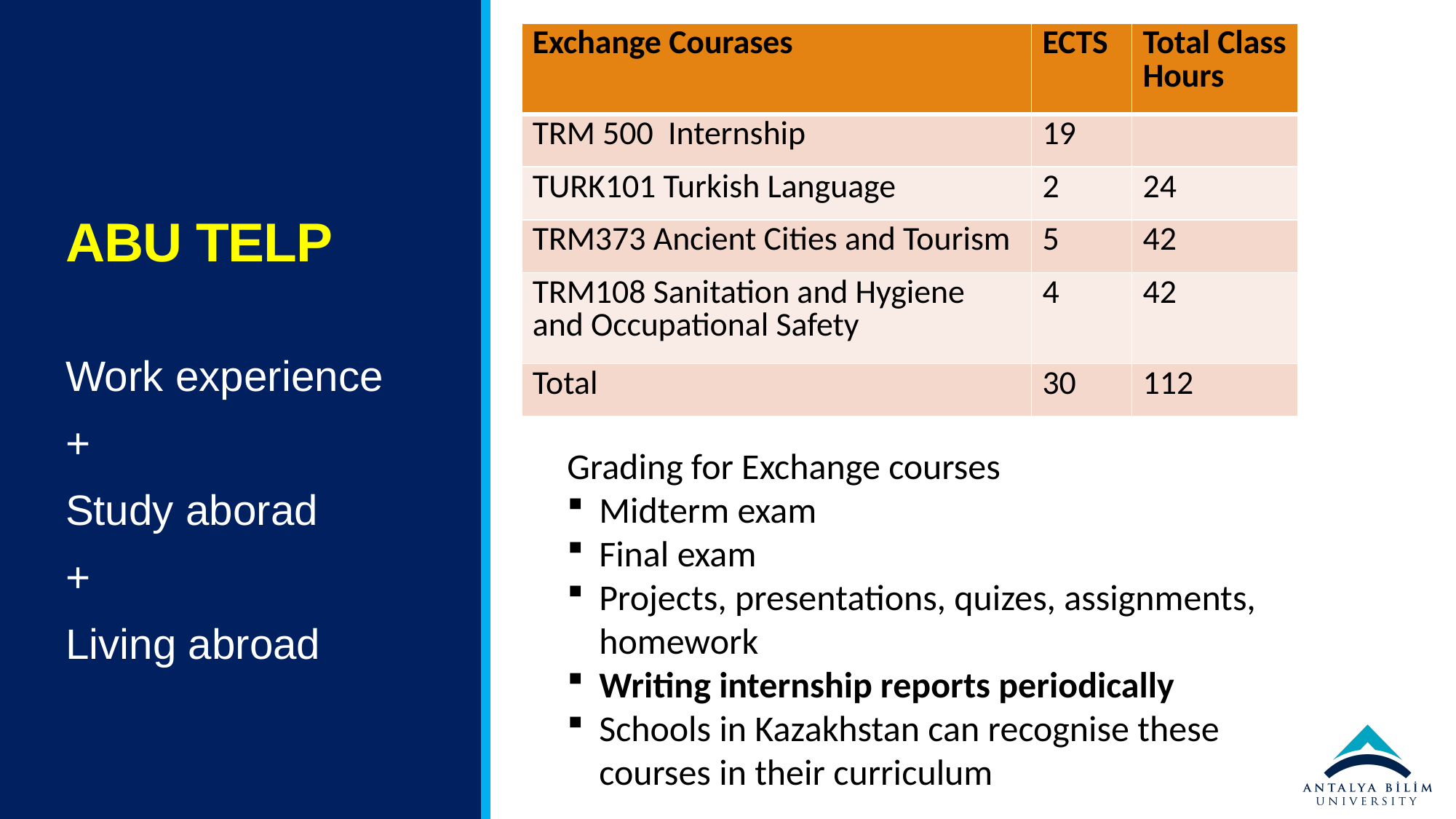

| Exchange Courases | ECTS | Total Class Hours |
| --- | --- | --- |
| TRM 500 Internship | 19 |  |
| TURK101 Turkish Language | 2 | 24 |
| TRM373 Ancient Cities and Tourism | 5 | 42 |
| TRM108 Sanitation and Hygiene and Occupational Safety | 4 | 42 |
| Total | 30 | 112 |
# ABU TELP

Work experience
+
Study aborad
+
Living abroad

Grading for Exchange courses
Midterm exam
Final exam
Projects, presentations, quizes, assignments, homework
Writing internship reports periodically
Schools in Kazakhstan can recognise these courses in their curriculum